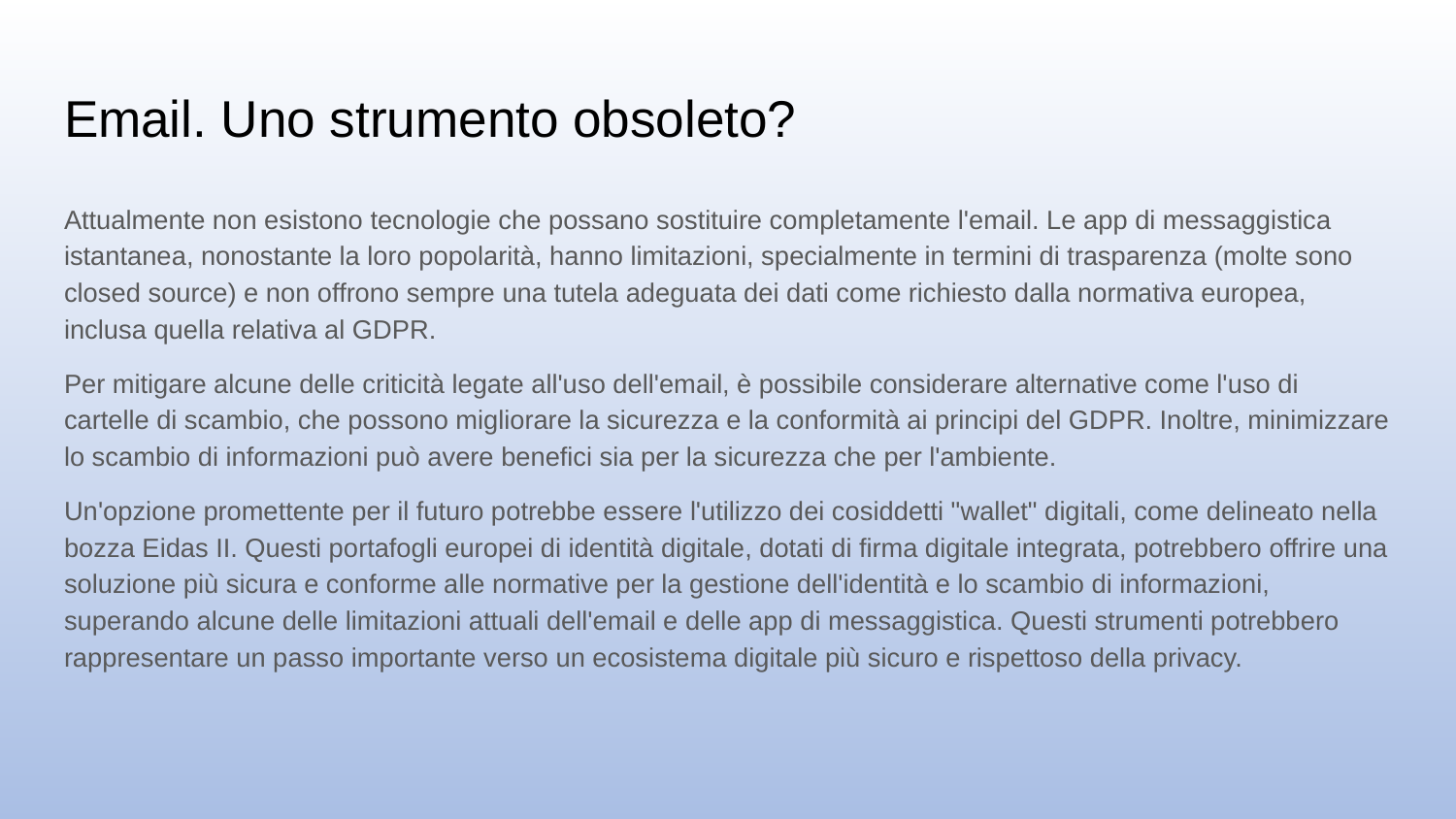

# Email. Uno strumento obsoleto?

Attualmente non esistono tecnologie che possano sostituire completamente l'email. Le app di messaggistica istantanea, nonostante la loro popolarità, hanno limitazioni, specialmente in termini di trasparenza (molte sono closed source) e non offrono sempre una tutela adeguata dei dati come richiesto dalla normativa europea, inclusa quella relativa al GDPR.
Per mitigare alcune delle criticità legate all'uso dell'email, è possibile considerare alternative come l'uso di cartelle di scambio, che possono migliorare la sicurezza e la conformità ai principi del GDPR. Inoltre, minimizzare lo scambio di informazioni può avere benefici sia per la sicurezza che per l'ambiente.
Un'opzione promettente per il futuro potrebbe essere l'utilizzo dei cosiddetti "wallet" digitali, come delineato nella bozza Eidas II. Questi portafogli europei di identità digitale, dotati di firma digitale integrata, potrebbero offrire una soluzione più sicura e conforme alle normative per la gestione dell'identità e lo scambio di informazioni, superando alcune delle limitazioni attuali dell'email e delle app di messaggistica. Questi strumenti potrebbero rappresentare un passo importante verso un ecosistema digitale più sicuro e rispettoso della privacy.